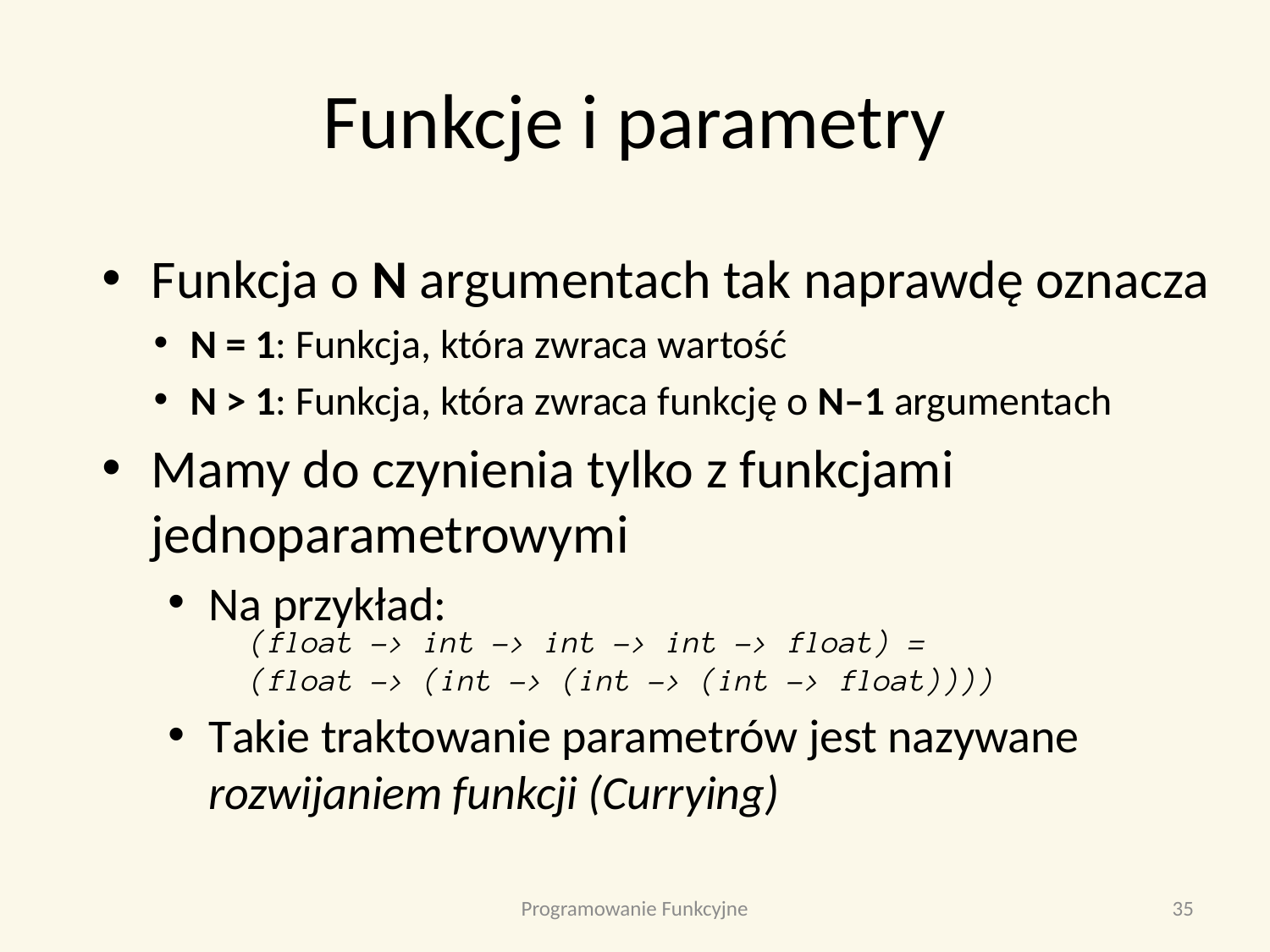

# Funkcje i parametry
Funkcja o N argumentach tak naprawdę oznacza
N = 1: Funkcja, która zwraca wartość
N > 1: Funkcja, która zwraca funkcję o N–1 argumentach
Mamy do czynienia tylko z funkcjami jednoparametrowymi
Na przykład:

Takie traktowanie parametrów jest nazywane rozwijaniem funkcji (Currying)

(float -> int -> int -> int -> float) =
(float -> (int -> (int -> (int -> float))))

Programowanie Funkcyjne
35